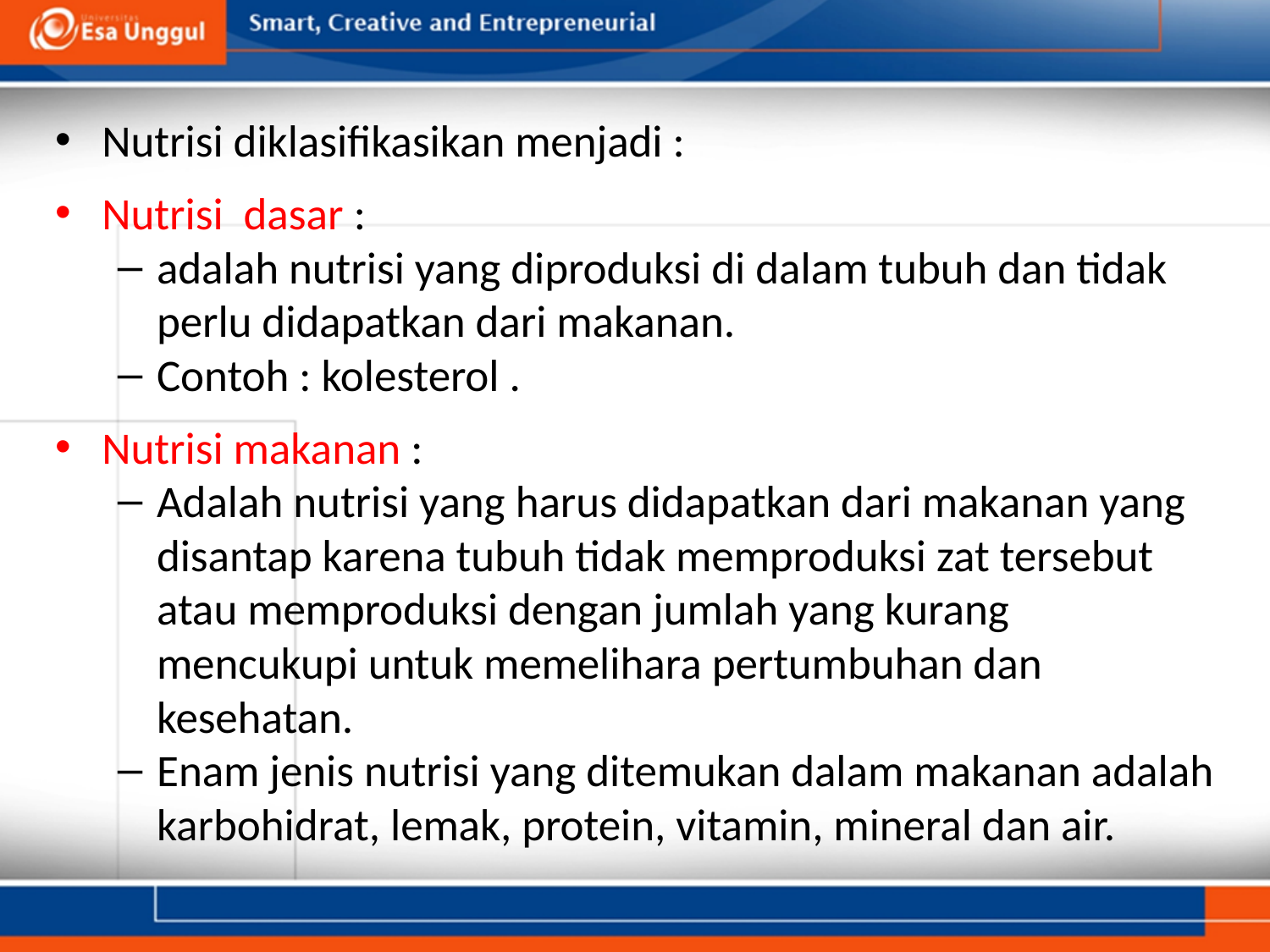

Nutrisi diklasifikasikan menjadi :

Nutrisi  dasar :
adalah nutrisi yang diproduksi di dalam tubuh dan tidak perlu didapatkan dari makanan.
Contoh : kolesterol .

Nutrisi makanan :
Adalah nutrisi yang harus didapatkan dari makanan yang disantap karena tubuh tidak memproduksi zat tersebut atau memproduksi dengan jumlah yang kurang mencukupi untuk memelihara pertumbuhan dan kesehatan.
Enam jenis nutrisi yang ditemukan dalam makanan adalah karbohidrat, lemak, protein, vitamin, mineral dan air.